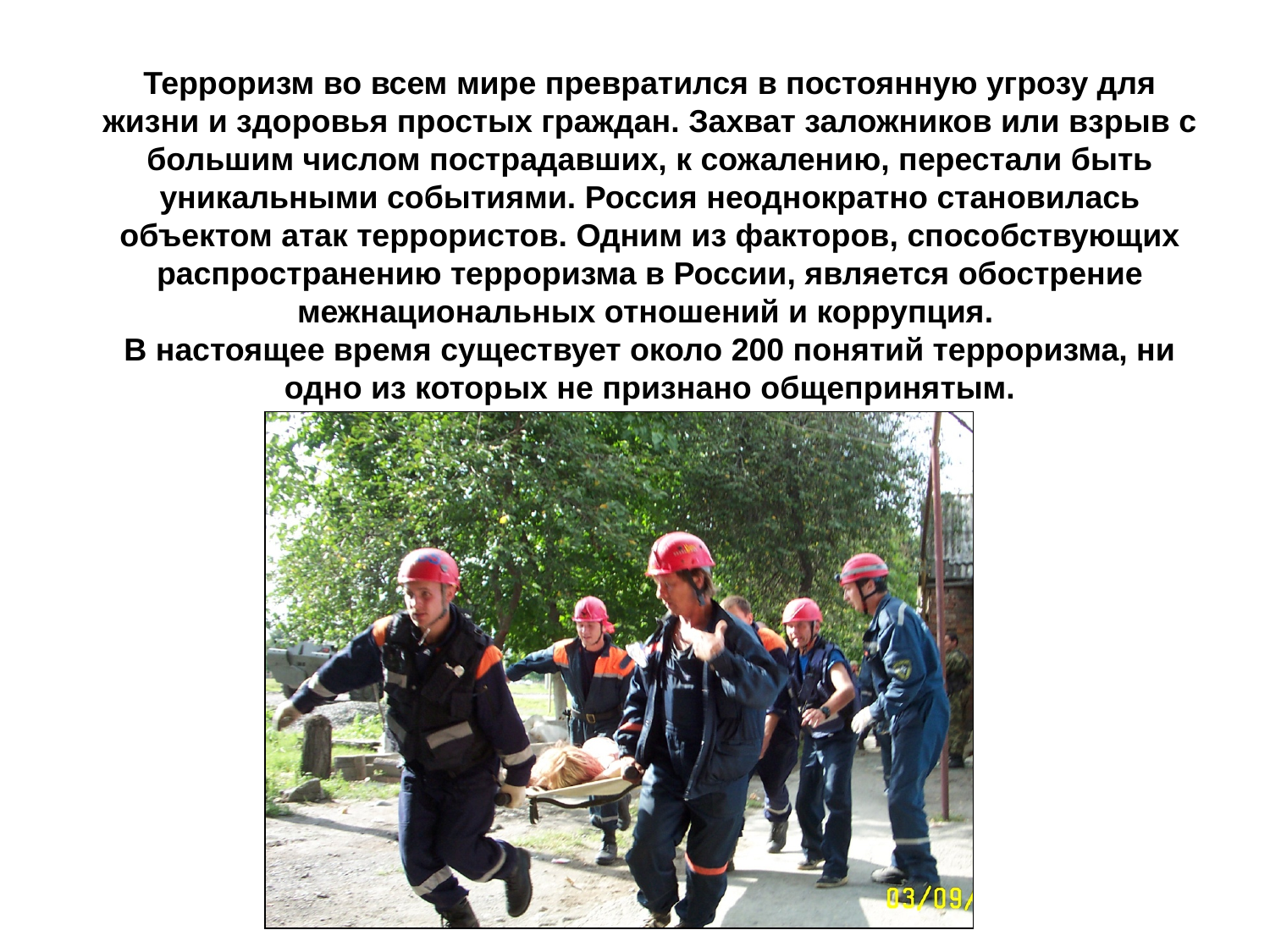

Терроризм во всем мире превратился в постоянную угрозу для жизни и здоровья простых граждан. Захват заложников или взрыв с большим числом пострадавших, к сожалению, перестали быть уникальными событиями. Россия неоднократно становилась объектом атак террористов. Одним из факторов, способствующих распространению терроризма в России, является обострение межнациональных отношений и коррупция.
В настоящее время существует около 200 понятий терроризма, ни одно из которых не признано общепринятым.